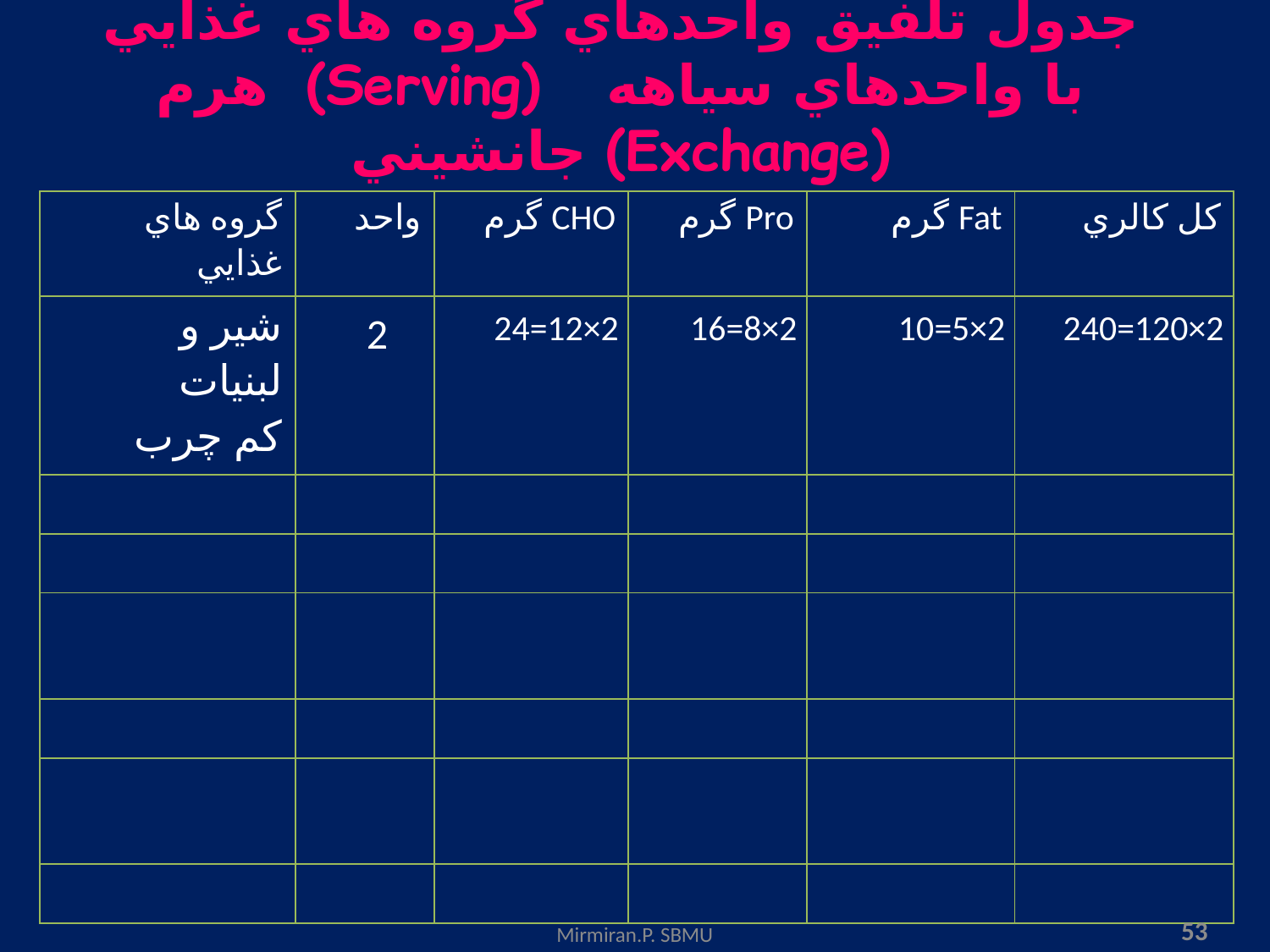

# جدول تلفيق واحدهاي گروه هاي غذايي هرم  (Serving)  با واحدهاي سياهه  جانشيني (Exchange)
| گروه هاي غذايي | واحد | گرم CHO | گرم Pro | گرم Fat | كل كالري |
| --- | --- | --- | --- | --- | --- |
| شير و لبنيات کم چرب | 2 | 24=12×2 | 16=8×2 | 10=5×2 | 240=120×2 |
|  |  |  |  |  |  |
|  |  |  |  |  |  |
|  |  |  |  |  |  |
|  |  |  |  |  |  |
|  |  |  |  |  |  |
|  |  |  |  |  |  |
53
Mirmiran.P. SBMU